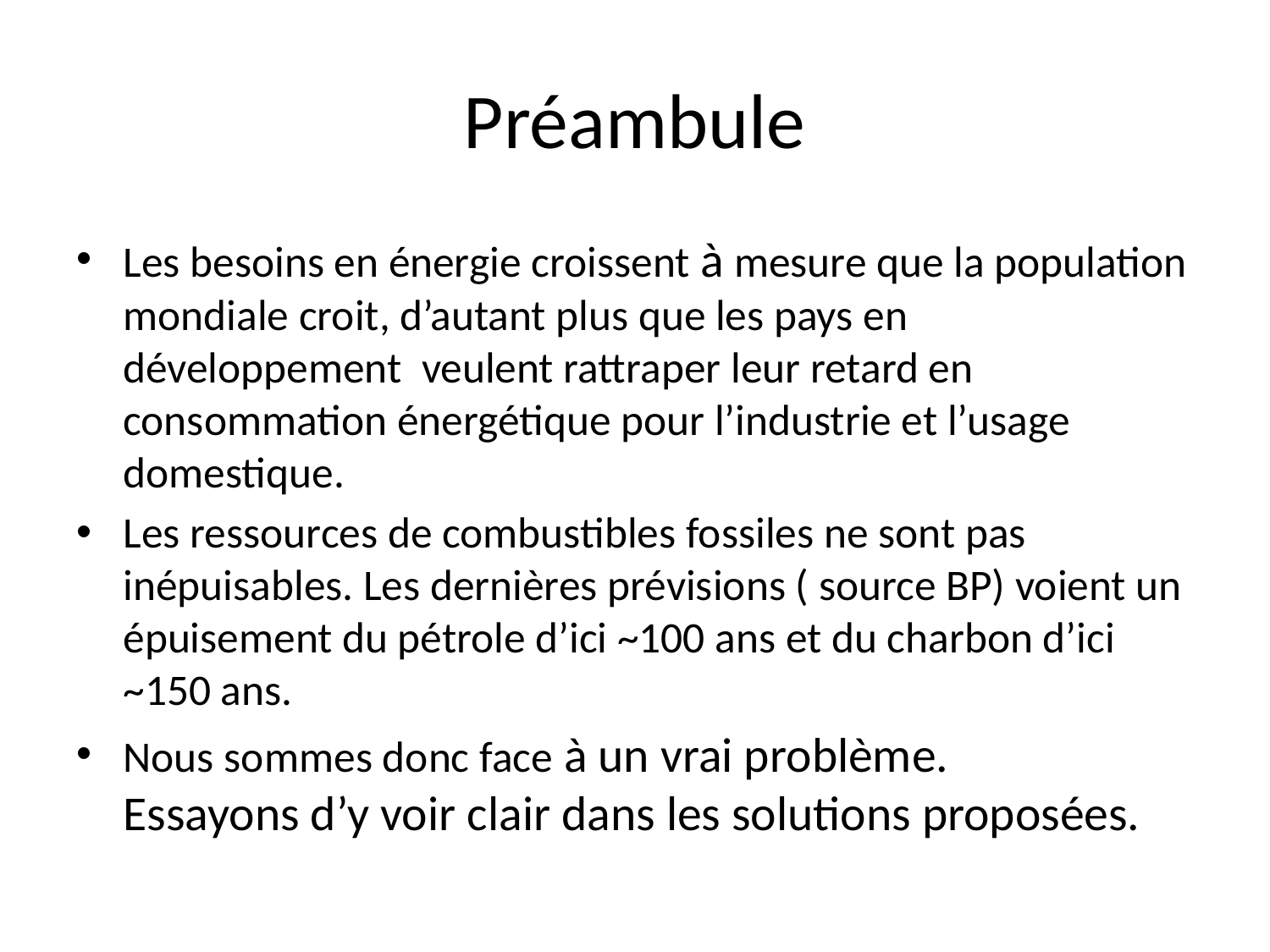

# Préambule
Les besoins en énergie croissent à mesure que la population mondiale croit, d’autant plus que les pays en développement  veulent rattraper leur retard en consommation énergétique pour l’industrie et l’usage domestique.
Les ressources de combustibles fossiles ne sont pas inépuisables. Les dernières prévisions ( source BP) voient un épuisement du pétrole d’ici ~100 ans et du charbon d’ici ~150 ans.
Nous sommes donc face à un vrai problème.
Essayons d’y voir clair dans les solutions proposées.